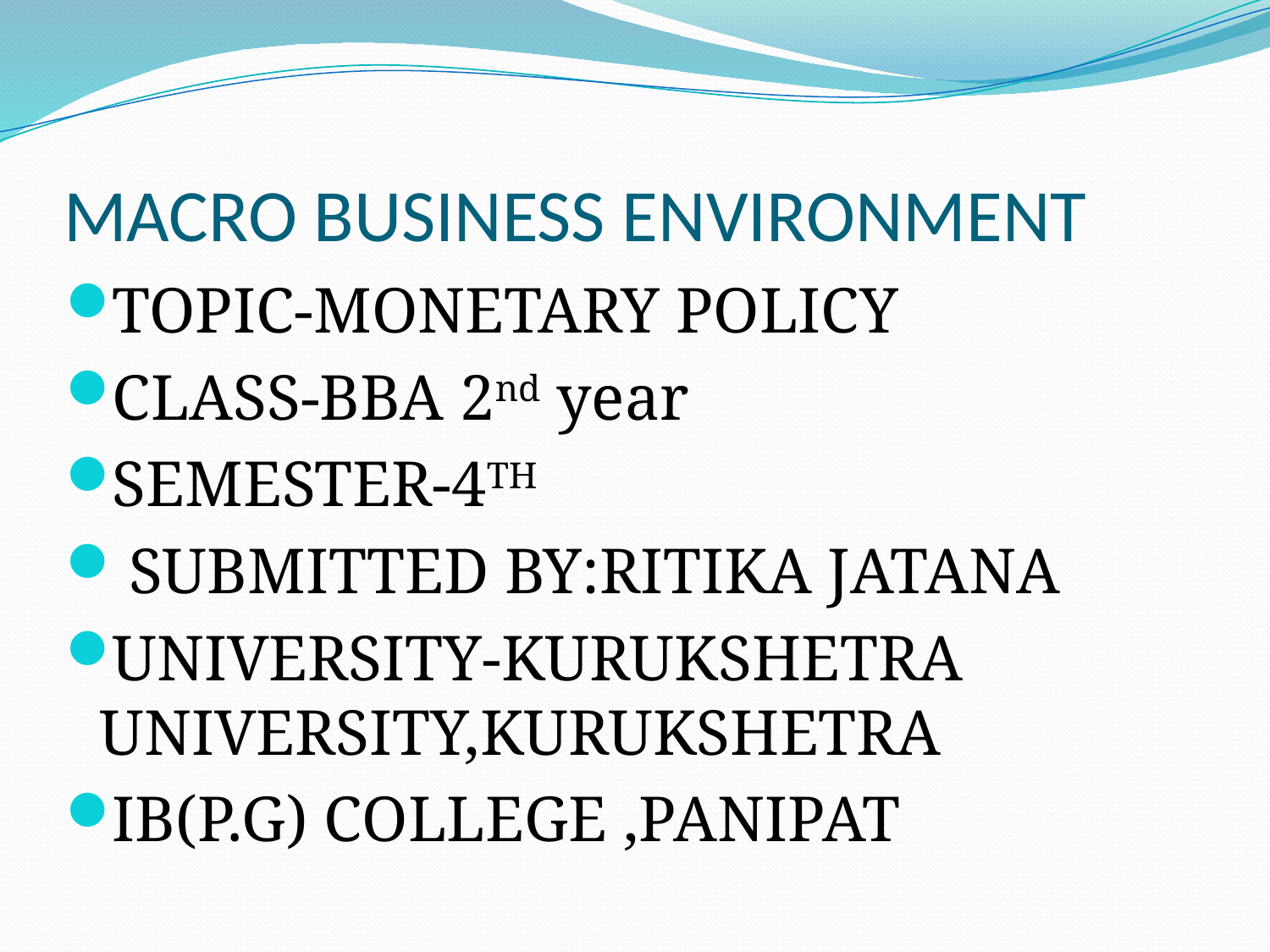

# MACRO BUSINESS ENVIRONMENT
TOPIC-MONETARY POLICY
CLASS-BBA 2nd year
SEMESTER-4TH
 SUBMITTED BY:RITIKA JATANA
UNIVERSITY-KURUKSHETRA UNIVERSITY,KURUKSHETRA
IB(P.G) COLLEGE ,PANIPAT